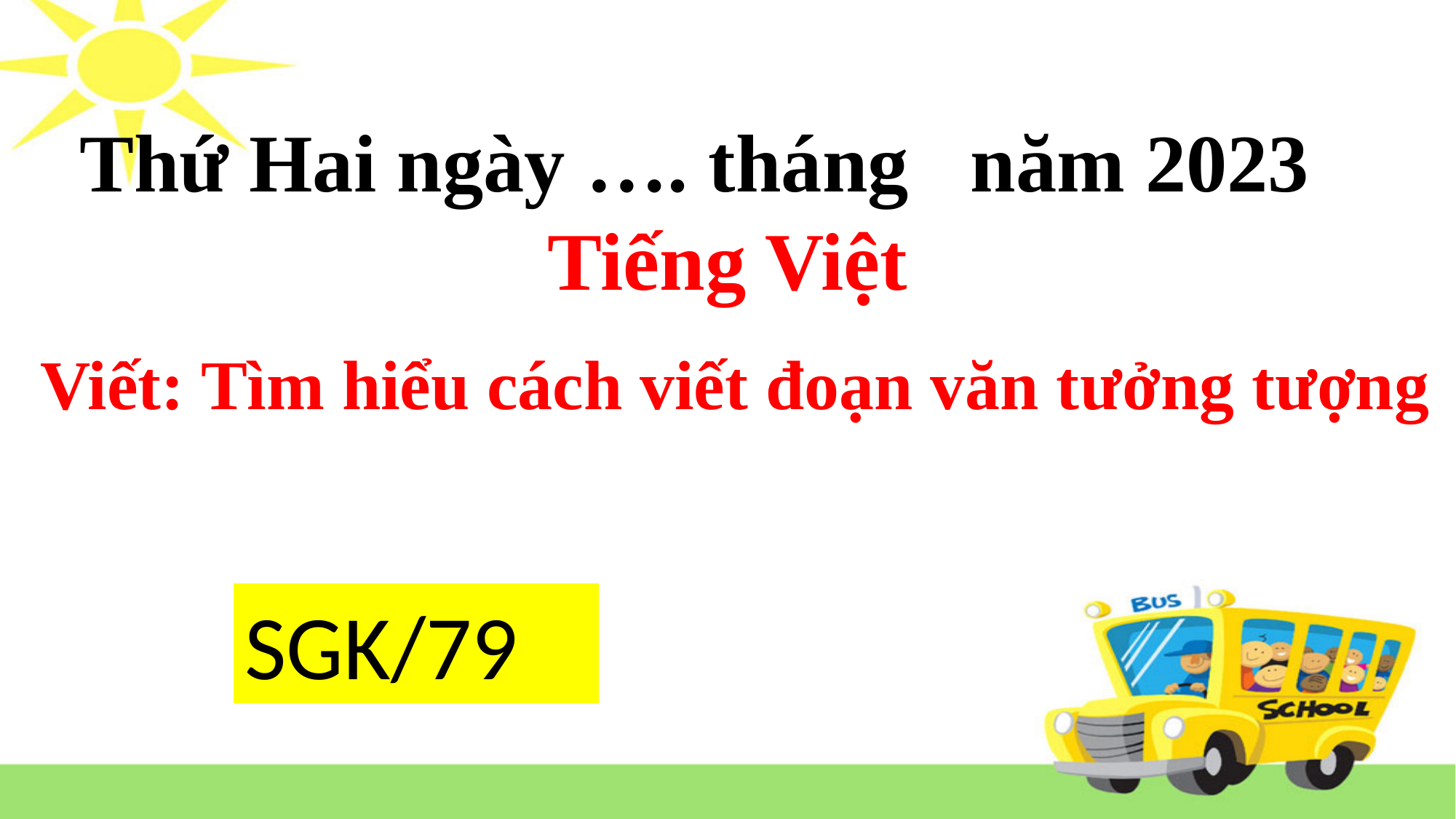

Thứ Hai ngày …. tháng   năm 2023
Tiếng Việt
Viết: Tìm hiểu cách viết đoạn văn tưởng tượng
SGK/79